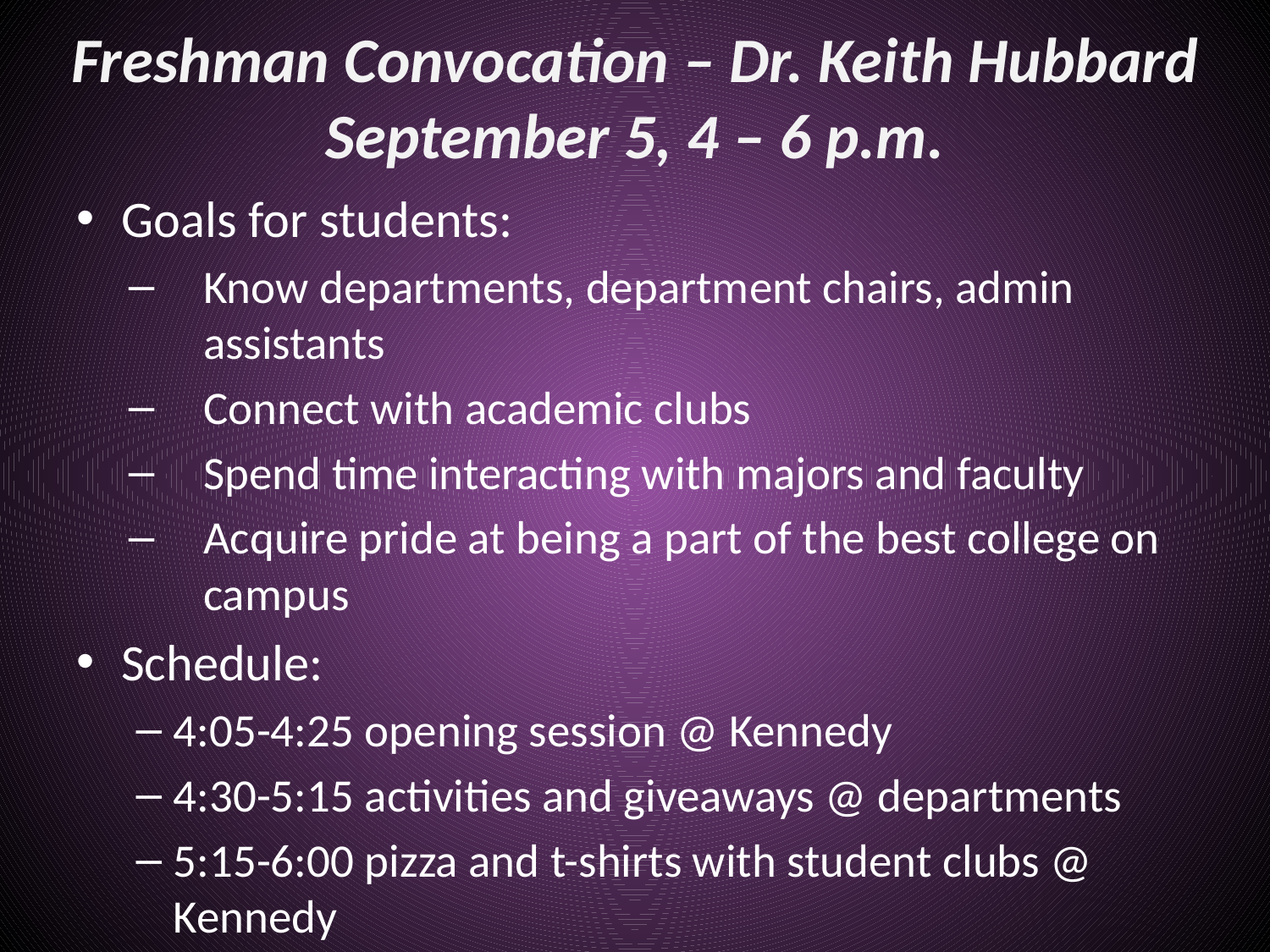

# Freshman Convocation – Dr. Keith Hubbard September 5, 4 – 6 p.m.
Goals for students:
Know departments, department chairs, admin assistants
Connect with academic clubs
Spend time interacting with majors and faculty
Acquire pride at being a part of the best college on campus
Schedule:
4:05-4:25 opening session @ Kennedy
4:30-5:15 activities and giveaways @ departments
5:15-6:00 pizza and t-shirts with student clubs @ Kennedy